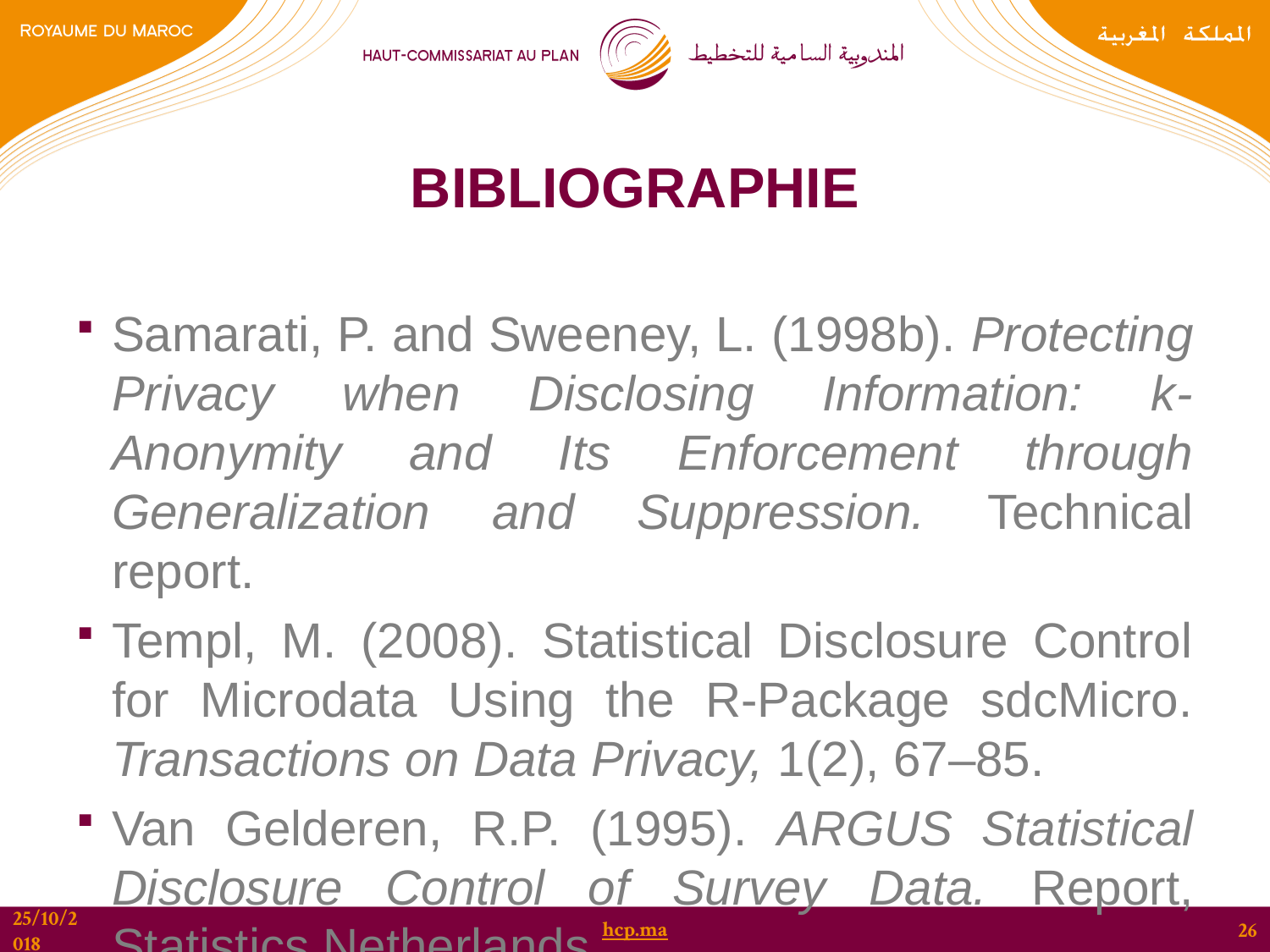

# Bibliographie
Samarati, P. and Sweeney, L. (1998b). Protecting Privacy when Disclosing Information: k-Anonymity and Its Enforcement through Generalization and Suppression. Technical report.
Templ, M. (2008). Statistical Disclosure Control for Microdata Using the R-Package sdcMicro. Transactions on Data Privacy, 1(2), 67–85.
Van Gelderen, R.P. (1995). ARGUS Statistical Disclosure Control of Survey Data. Report, Statistics Netherlands.

26
25/10/2018